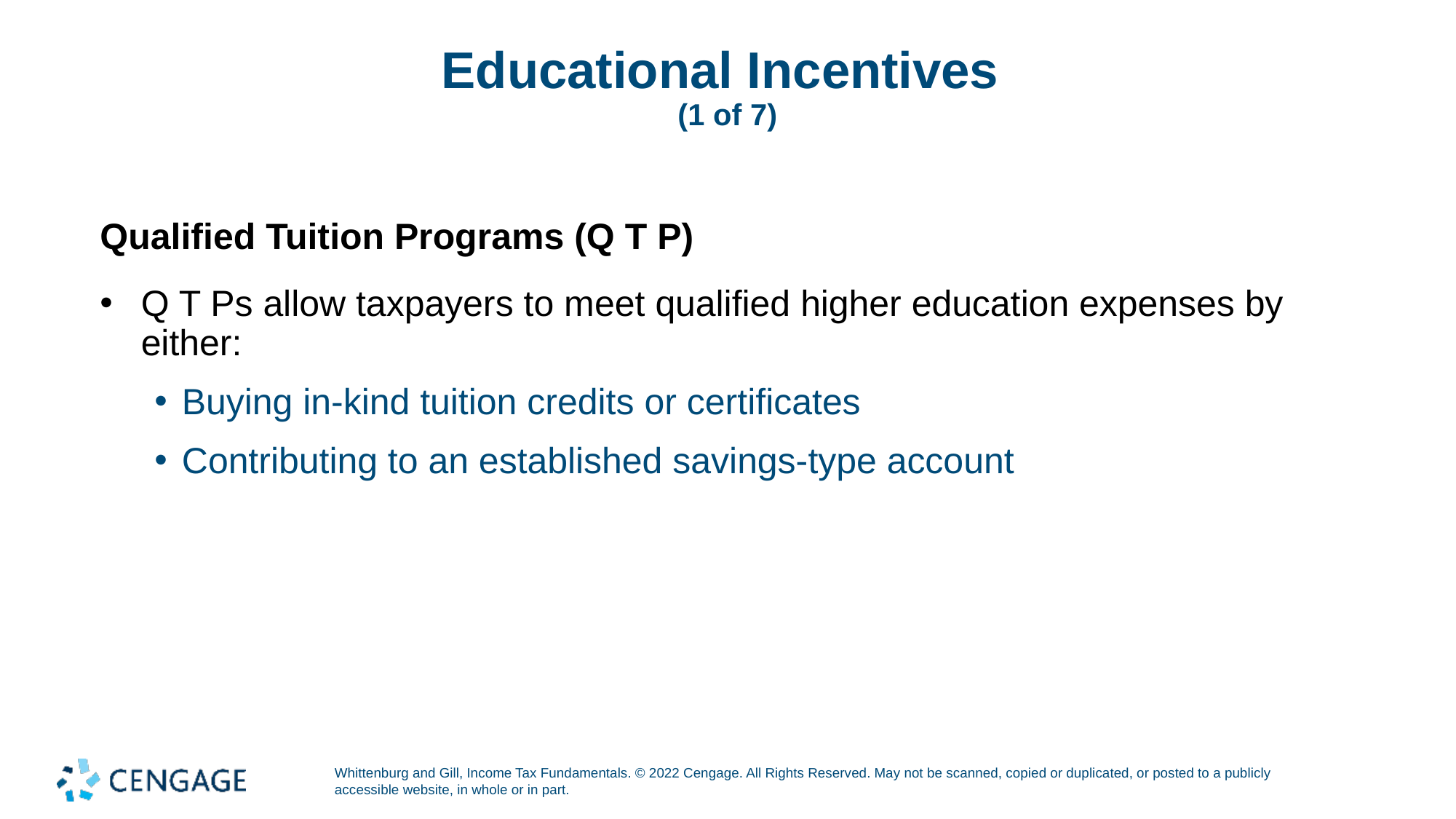

# Educational Incentives (1 of 7)
Qualified Tuition Programs (Q T P)
Q T Ps allow taxpayers to meet qualified higher education expenses by either:
Buying in-kind tuition credits or certificates
Contributing to an established savings-type account